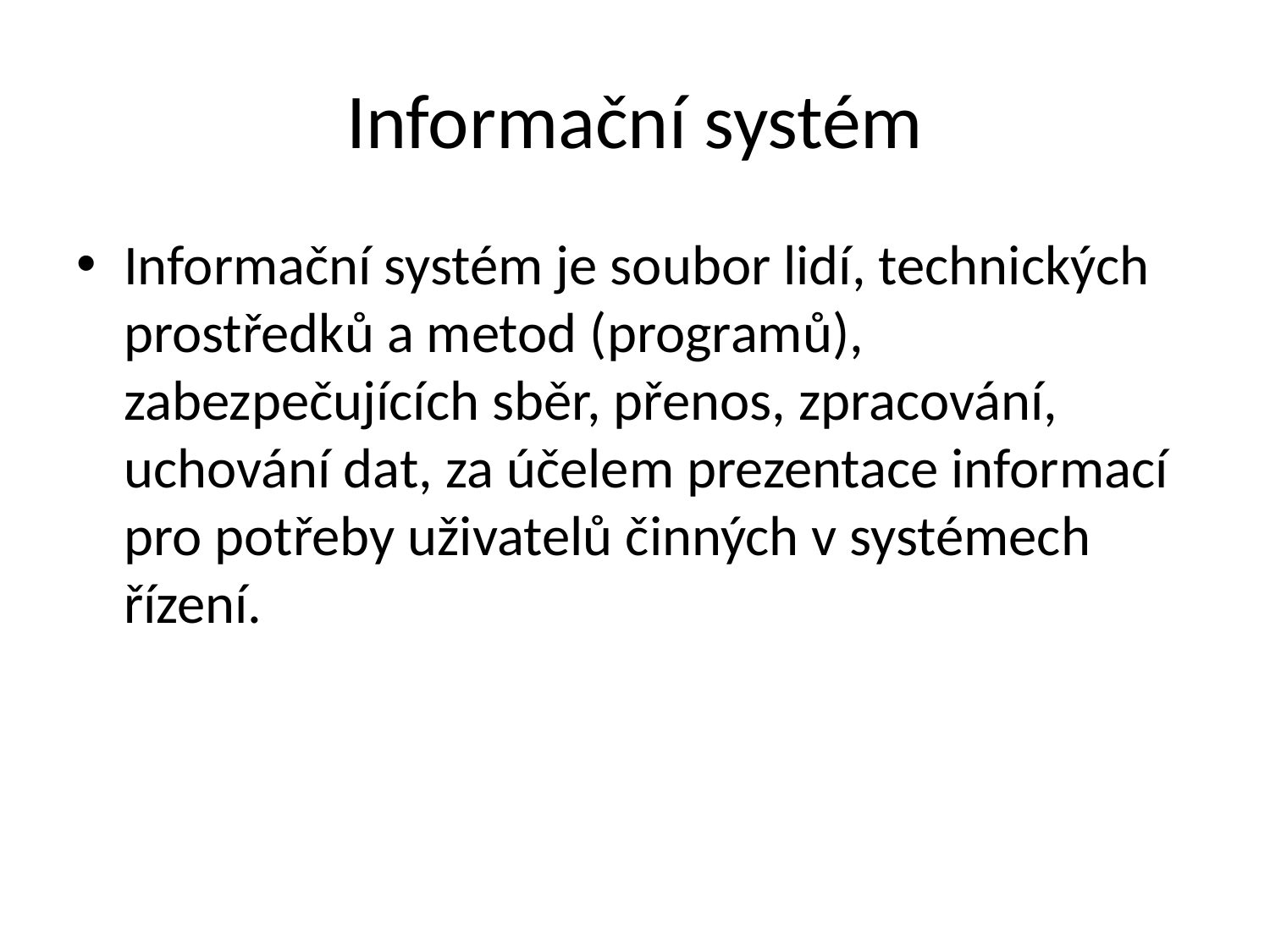

# Informační systém
Informační systém je soubor lidí, technických prostředků a metod (programů), zabezpečujících sběr, přenos, zpracování, uchování dat, za účelem prezentace informací pro potřeby uživatelů činných v systémech řízení.